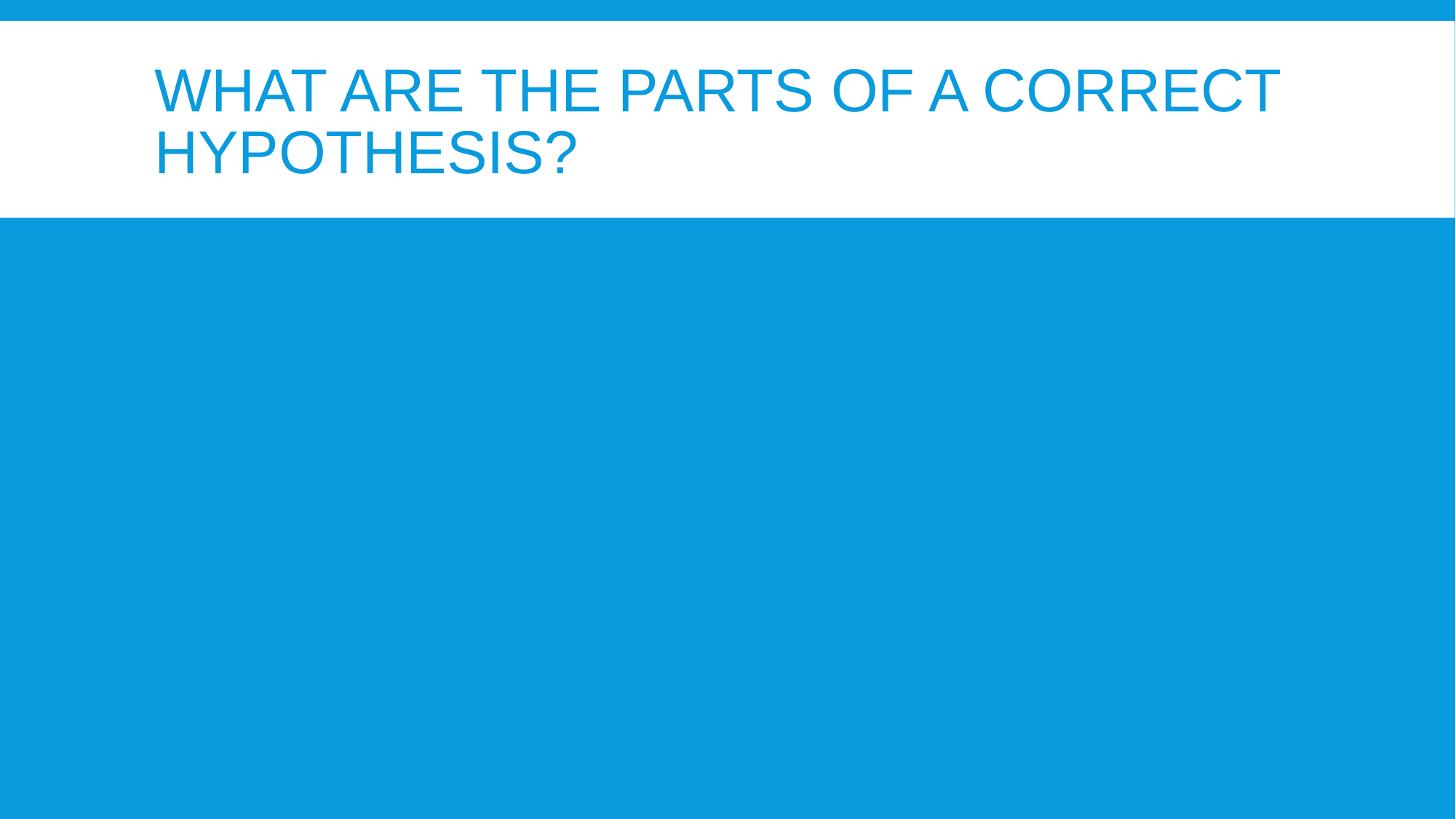

# What are the parts of a correct hypothesis?